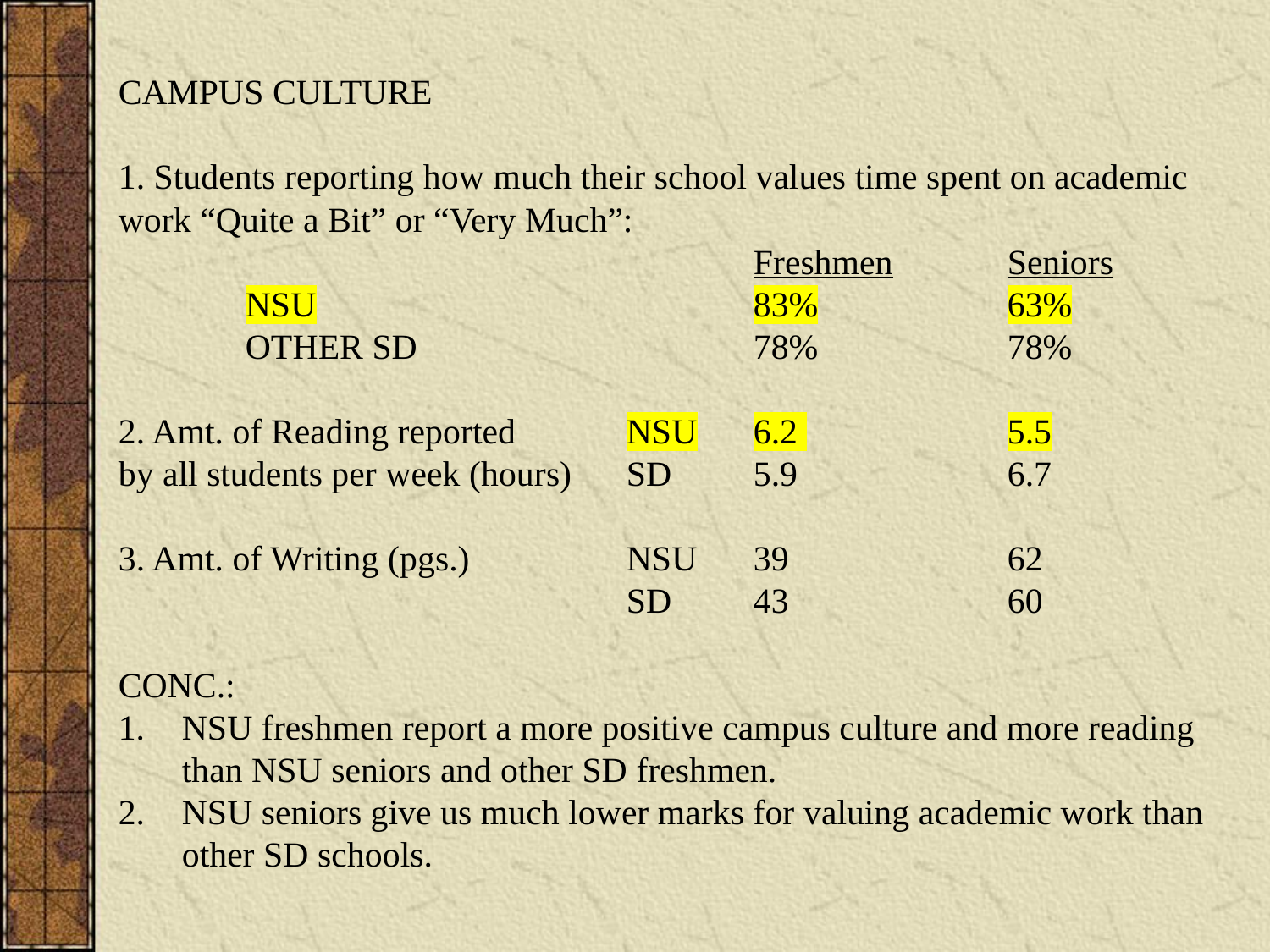

CAMPUS CULTURE

1. Students reporting how much their school values time spent on academic work “Quite a Bit” or “Very Much”:
					Freshmen	Seniors
	NSU				83%		63%		OTHER SD			78%		78%

2. Amt. of Reading reported	NSU	6.2 		5.5
by all students per week (hours)	SD	5.9		6.7

3. Amt. of Writing (pgs.)		NSU	39		62
				SD	43		60

CONC.:
NSU freshmen report a more positive campus culture and more reading than NSU seniors and other SD freshmen.
NSU seniors give us much lower marks for valuing academic work than other SD schools.